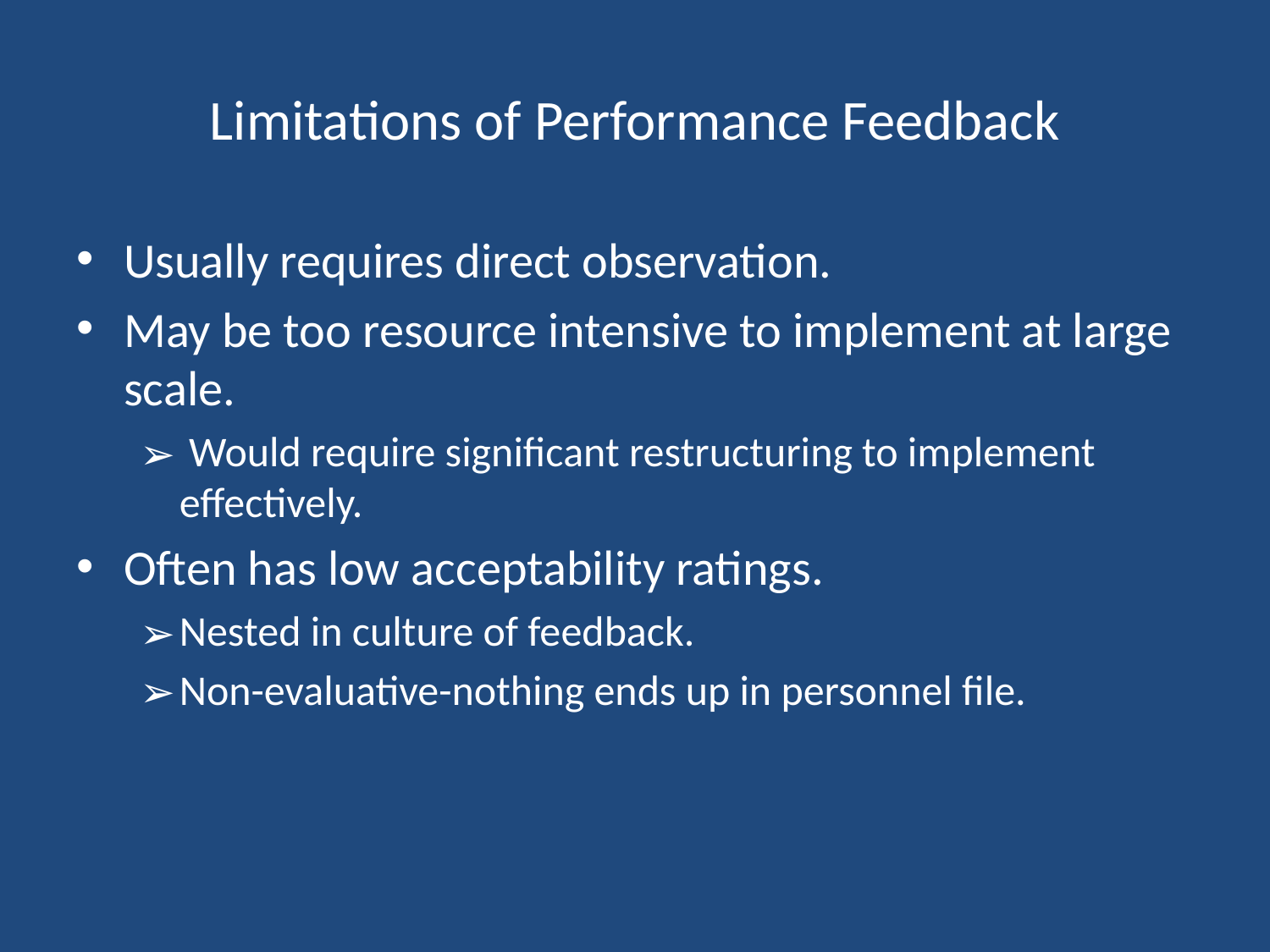

# Limitations of Performance Feedback
Usually requires direct observation.
May be too resource intensive to implement at large scale.
 Would require significant restructuring to implement effectively.
Often has low acceptability ratings.
Nested in culture of feedback.
Non-evaluative-nothing ends up in personnel file.